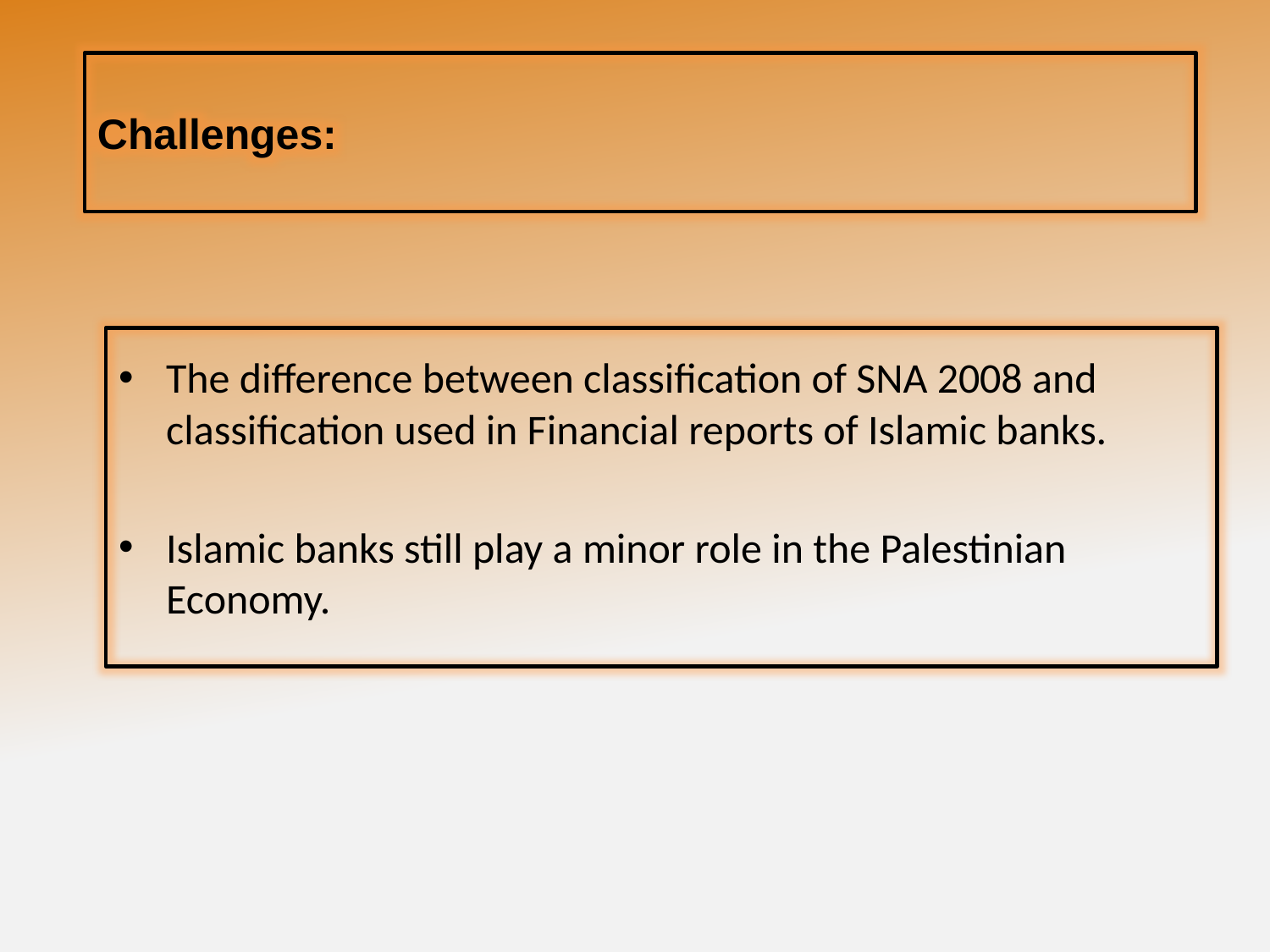

Challenges:

The difference between classification of SNA 2008 and classification used in Financial reports of Islamic banks.

Islamic banks still play a minor role in the Palestinian Economy.